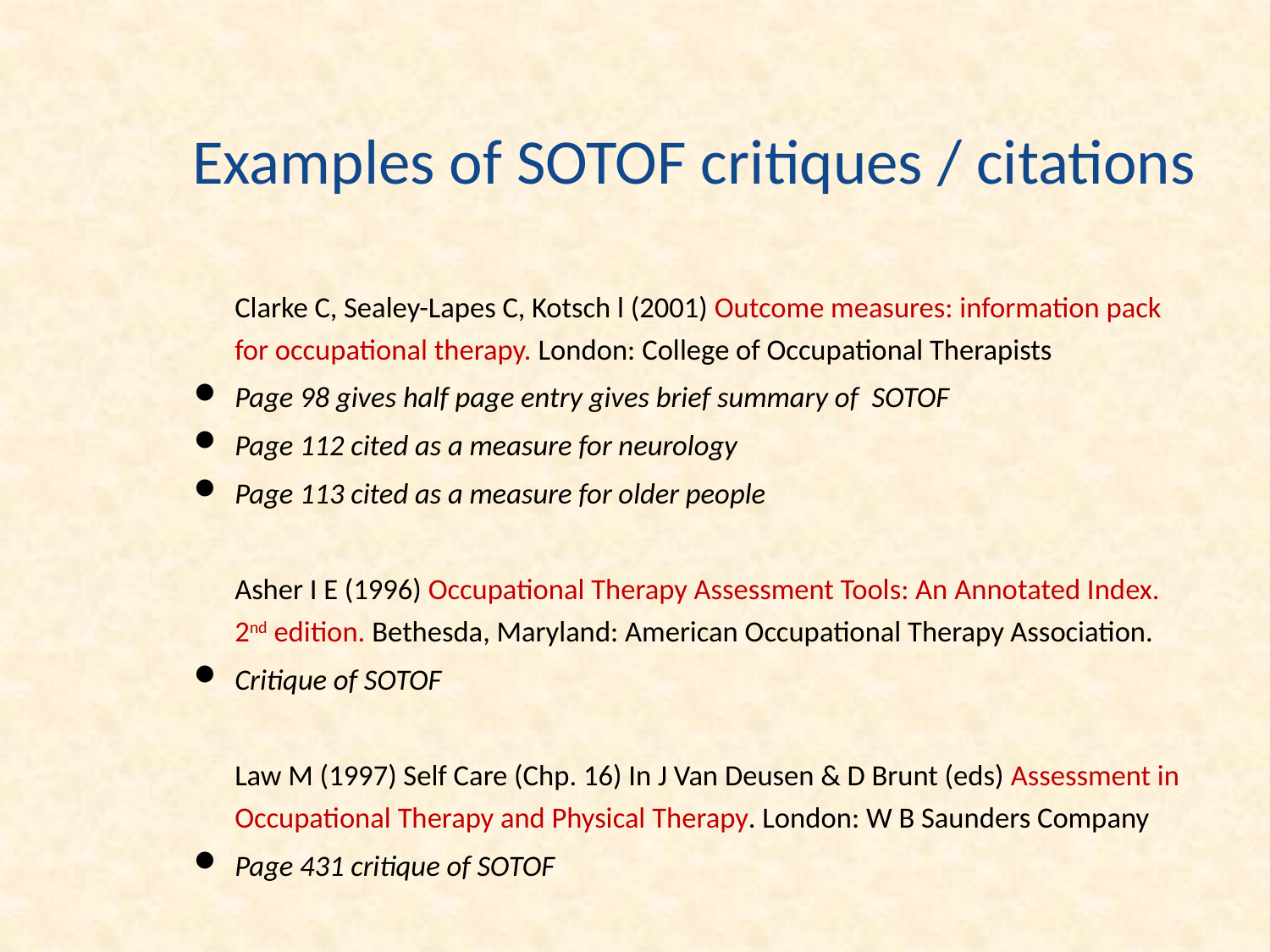

# Examples of SOTOF critiques / citations
	Clarke C, Sealey-Lapes C, Kotsch l (2001) Outcome measures: information pack for occupational therapy. London: College of Occupational Therapists
Page 98 gives half page entry gives brief summary of  SOTOF
Page 112 cited as a measure for neurology
Page 113 cited as a measure for older people

	Asher I E (1996) Occupational Therapy Assessment Tools: An Annotated Index. 2nd edition. Bethesda, Maryland: American Occupational Therapy Association.
Critique of SOTOF

	Law M (1997) Self Care (Chp. 16) In J Van Deusen & D Brunt (eds) Assessment in Occupational Therapy and Physical Therapy. London: W B Saunders Company
Page 431 critique of SOTOF